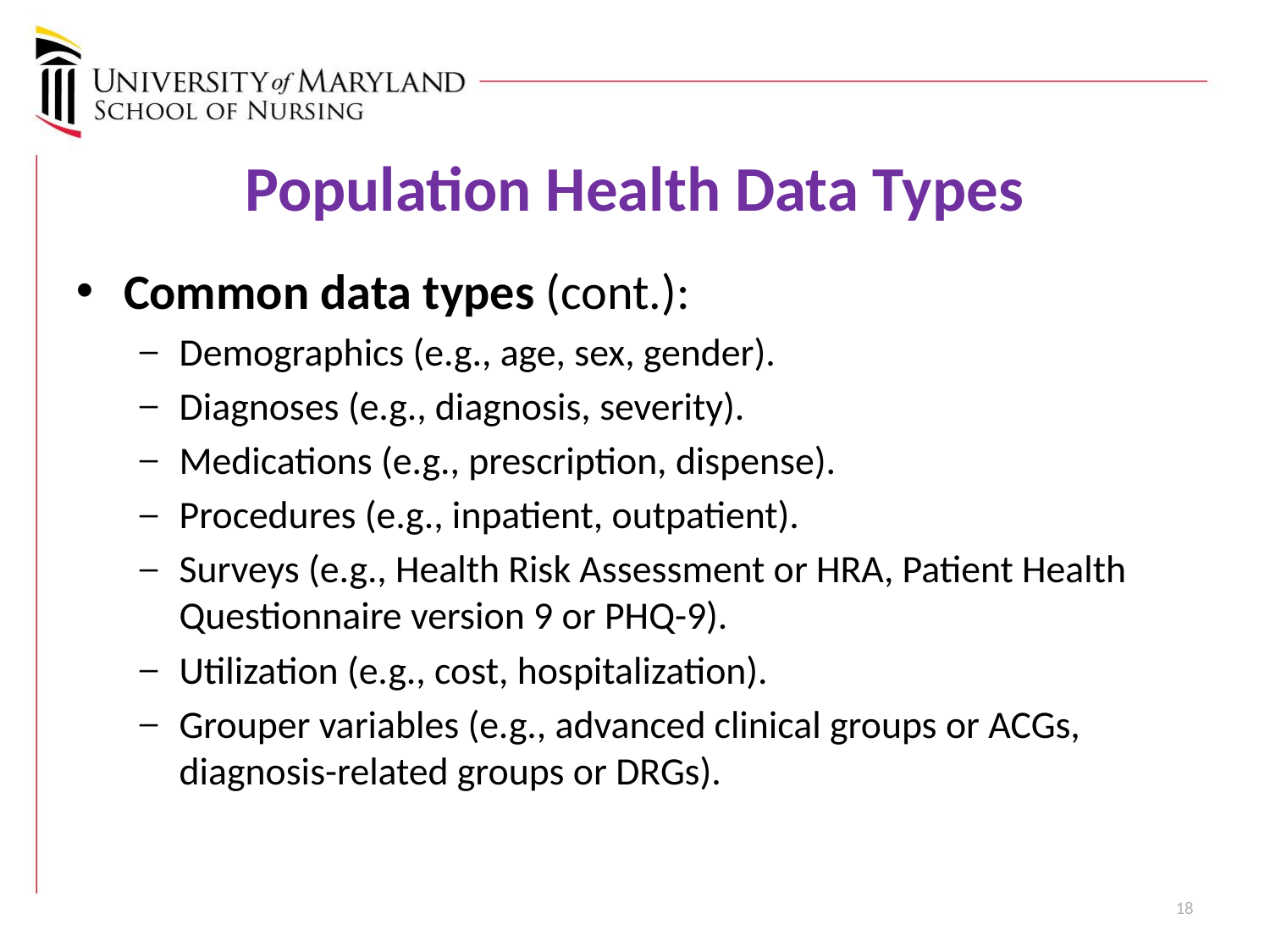

# Population Health Data Types
Common data types (cont.):
Demographics (e.g., age, sex, gender).
Diagnoses (e.g., diagnosis, severity).
Medications (e.g., prescription, dispense).
Procedures (e.g., inpatient, outpatient).
Surveys (e.g., Health Risk Assessment or HRA, Patient Health Questionnaire version 9 or PHQ-9).
Utilization (e.g., cost, hospitalization).
Grouper variables (e.g., advanced clinical groups or ACGs, diagnosis-related groups or DRGs).
18